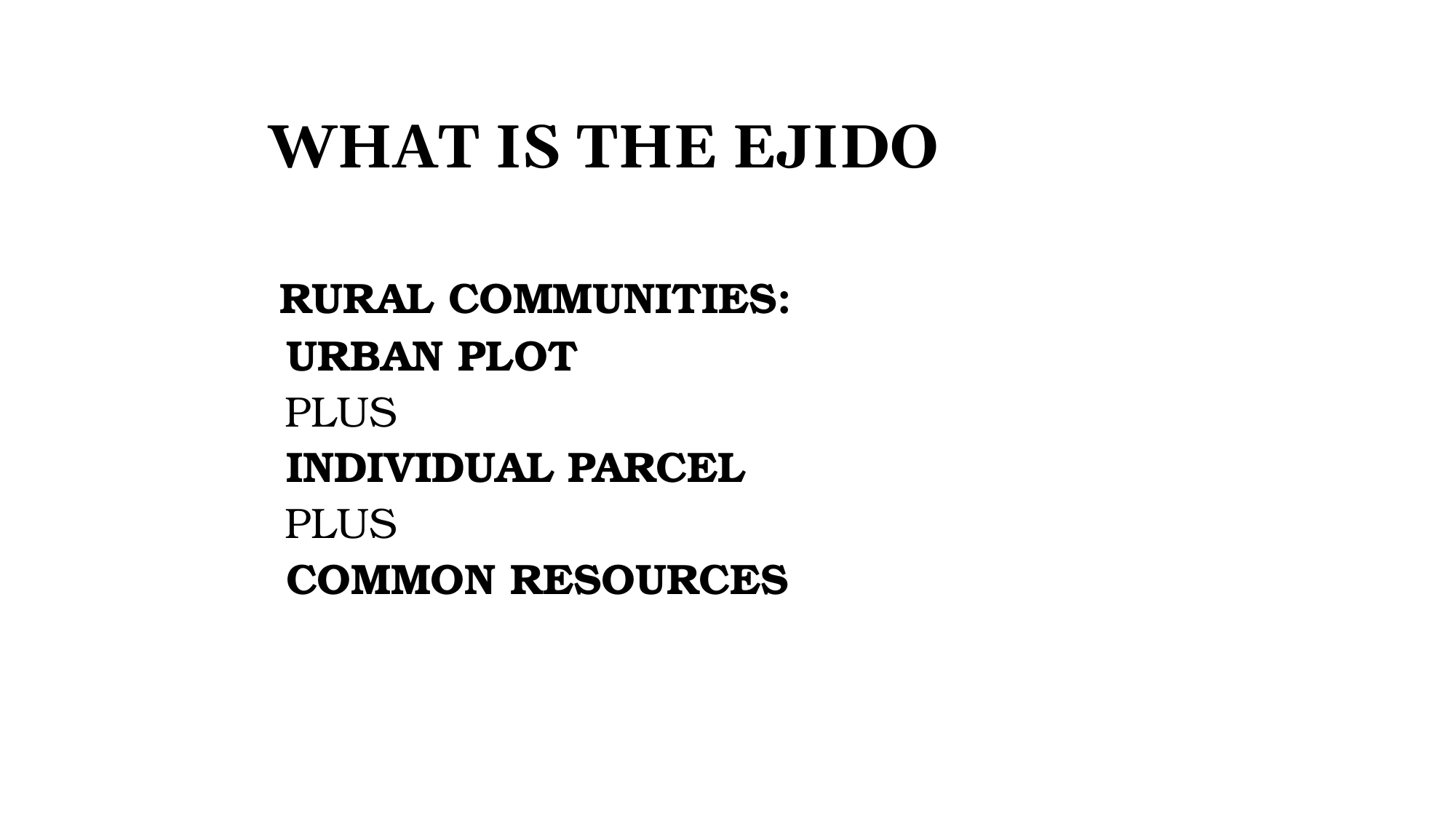

WHAT IS THE EJIDO

  RURAL COMMUNITIES:
  URBAN PLOT
  PLUS
  INDIVIDUAL PARCEL
  PLUS
  COMMON RESOURCES